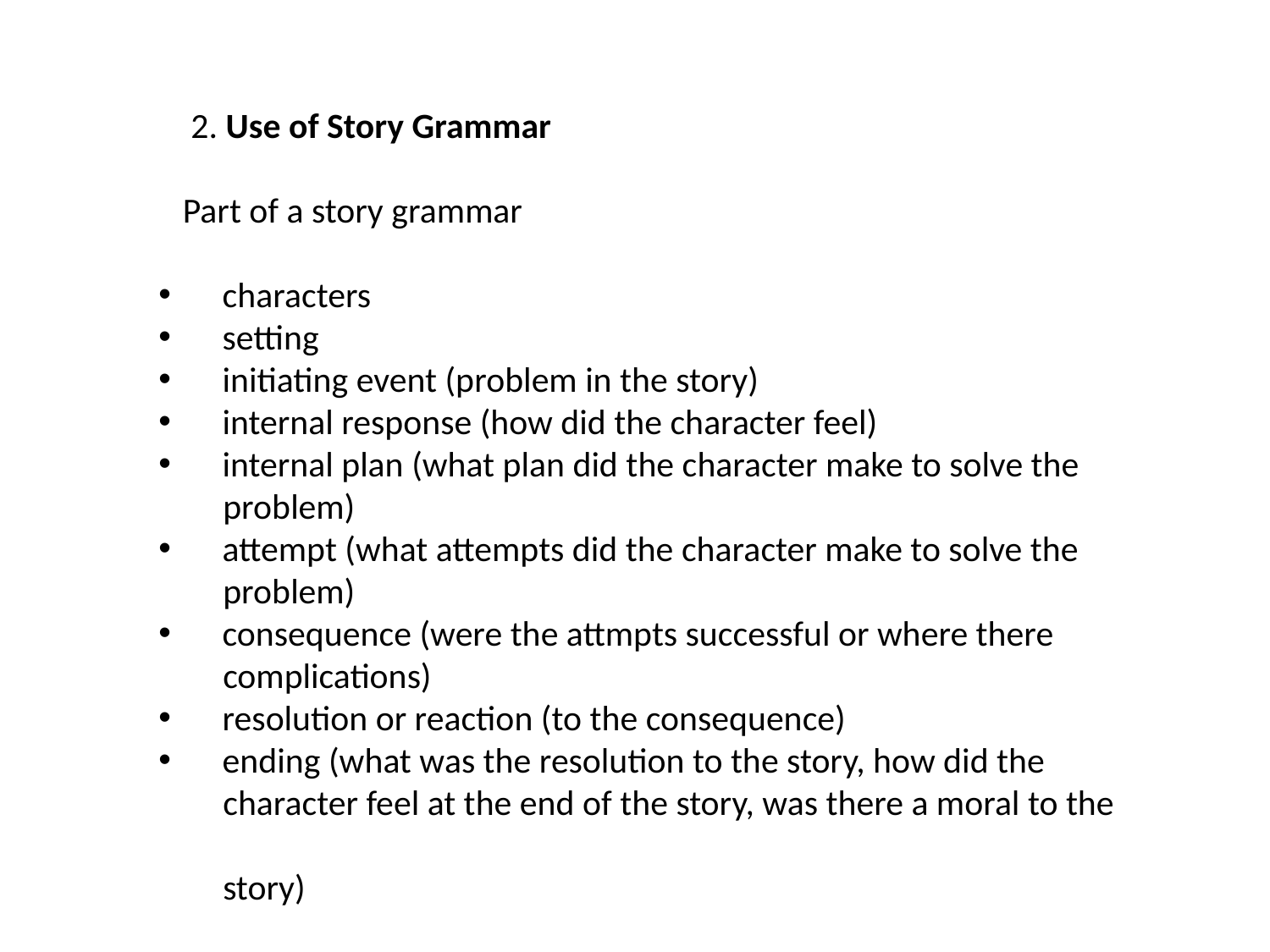

2. Use of Story Grammar

   Part of a story grammar

  characters
  setting
  initiating event (problem in the story)
  internal response (how did the character feel)
  internal plan (what plan did the character make to solve the
        problem)
  attempt (what attempts did the character make to solve the
        problem)
  consequence (were the attmpts successful or where there
        complications)
  resolution or reaction (to the consequence)
  ending (what was the resolution to the story, how did the
        character feel at the end of the story, was there a moral to the
        story)